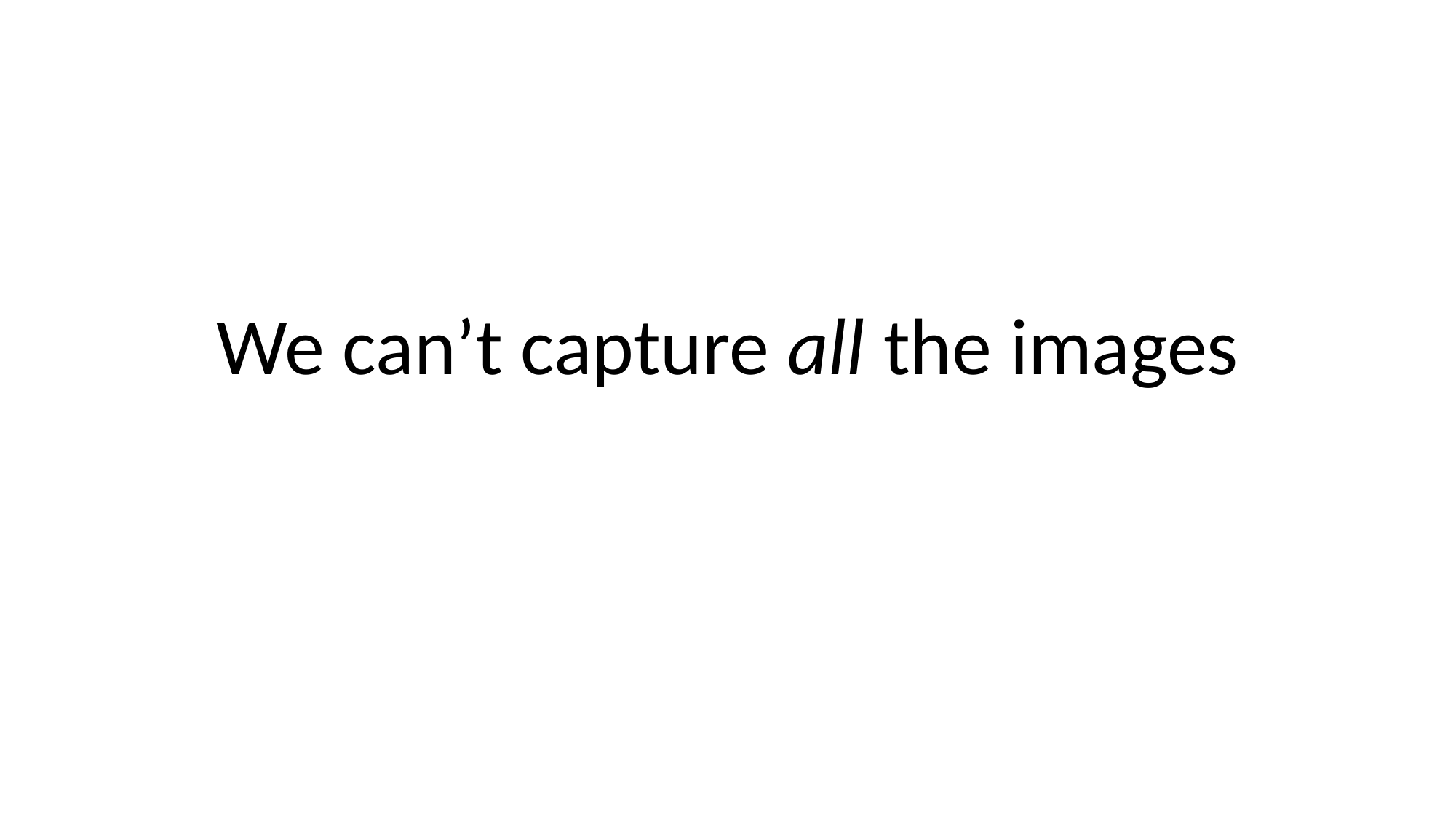

# We can’t capture all the images